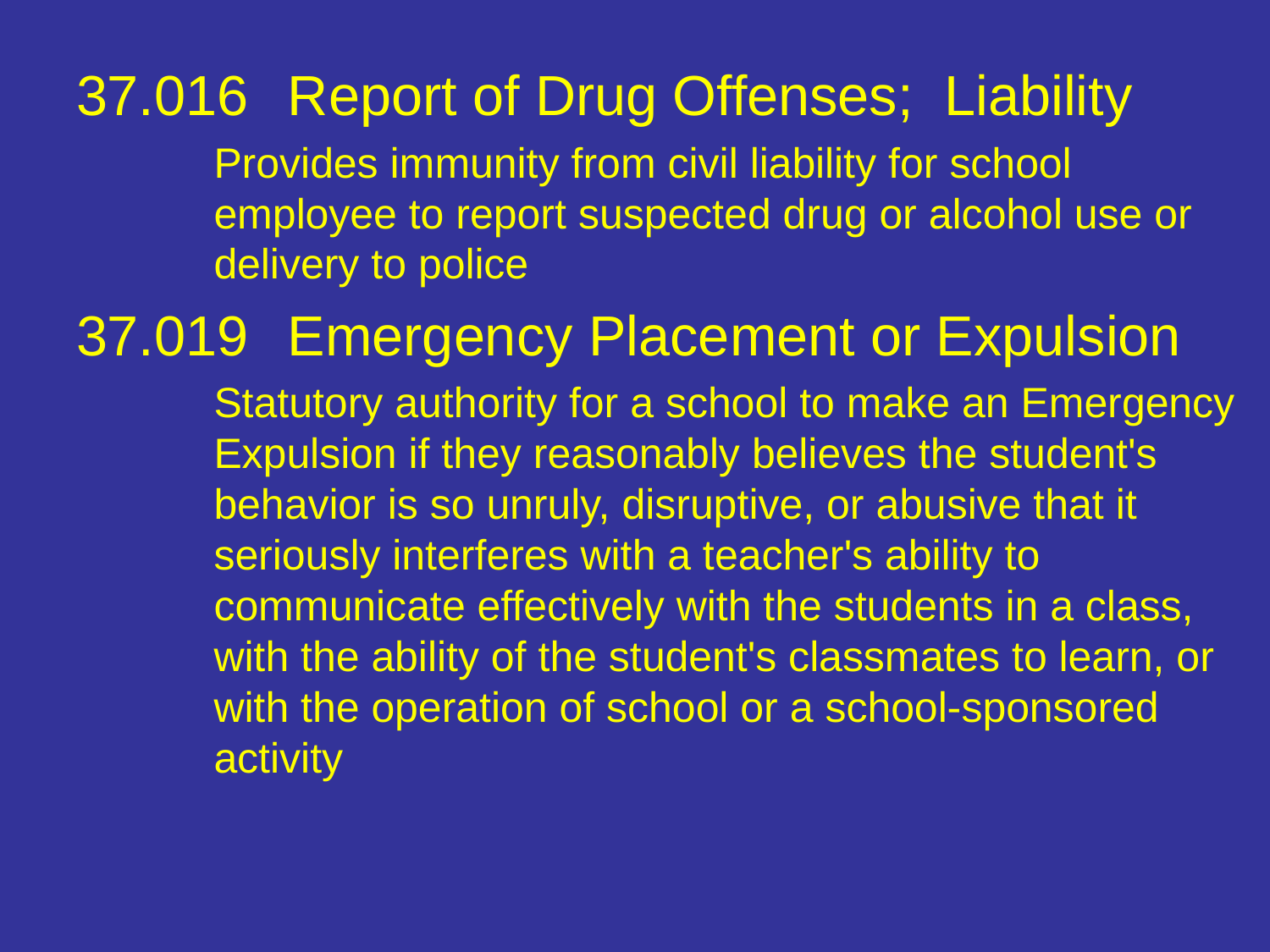

37.016	Report of Drug Offenses;  Liability
	Provides immunity from civil liability for school employee to report suspected drug or alcohol use or delivery to police
37.019	Emergency Placement or Expulsion
	Statutory authority for a school to make an Emergency Expulsion if they reasonably believes the student's behavior is so unruly, disruptive, or abusive that it seriously interferes with a teacher's ability to communicate effectively with the students in a class, with the ability of the student's classmates to learn, or with the operation of school or a school-sponsored activity